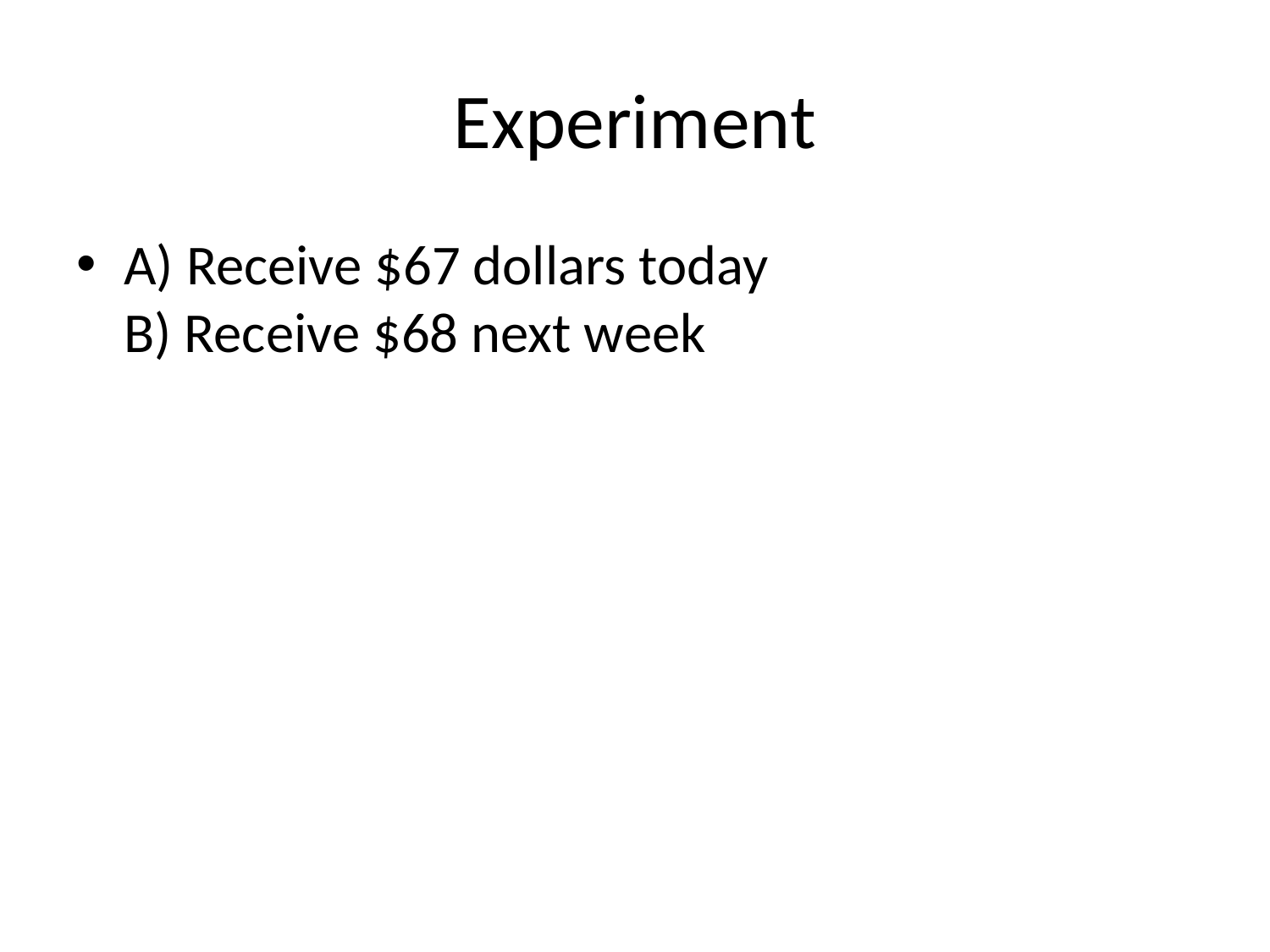

# Experiment
A) Receive $67 dollars today
B) Receive $68 next week